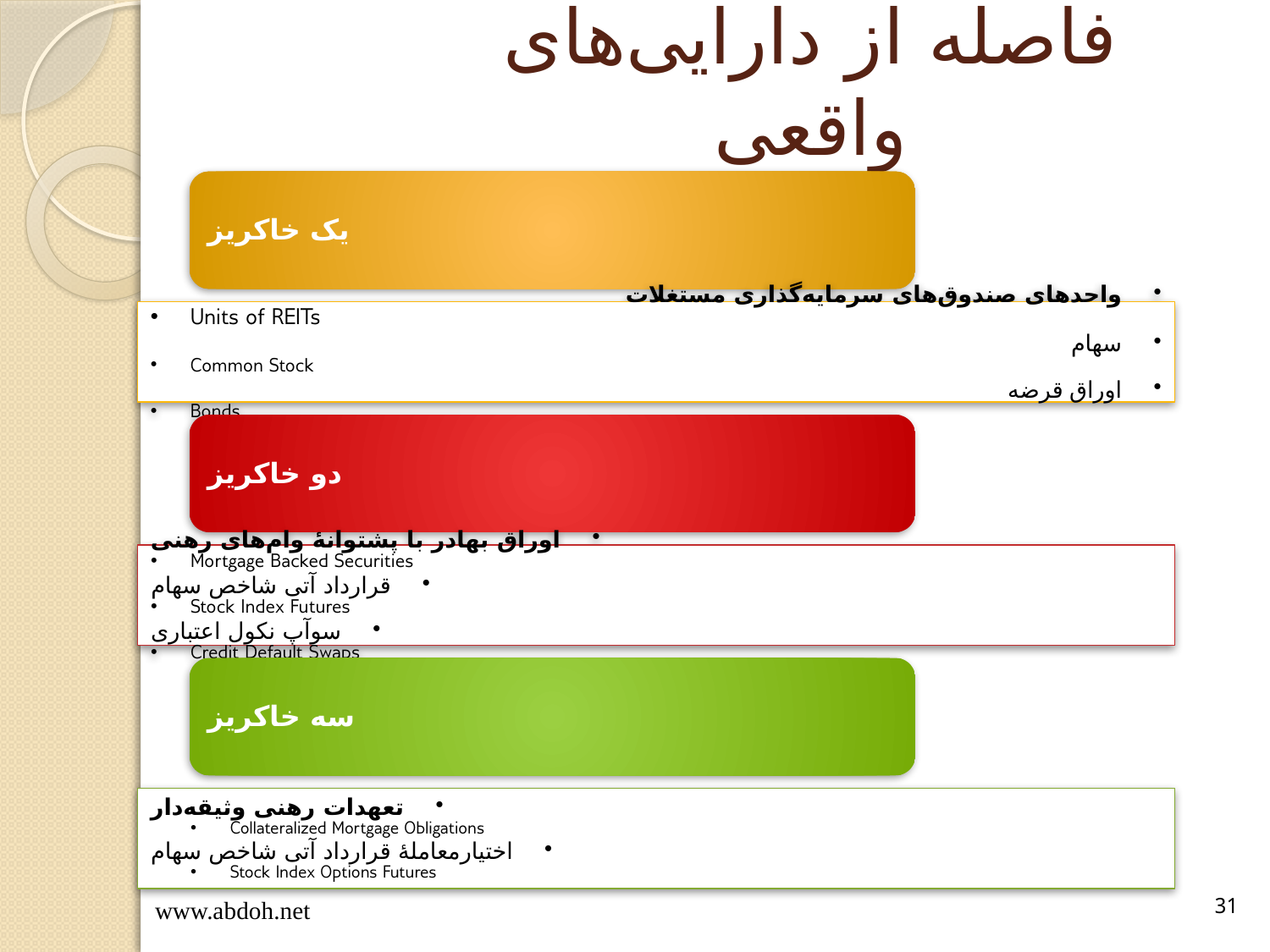

# فاصله از دارایی‌های واقعی
یک خاکریز
Common Stock
اوراق قرضه
دو خاکریز
اوراق بهادر با پشتوانۀ وام‌های رهنی
Mortgage Backed Securities
قرارداد آتی شاخص سهام
Stock Index Futures
سوآپ نکول اعتباری
سه خاکریز
تعهدات رهنی وثیقه‌دار
Collateralized Mortgage Obligations
Stock Index Options Futures
Credit Default Swaps
اختیارمعاملۀ قرارداد آتی شاخص سهام
سهام
Bonds
Units of REITs